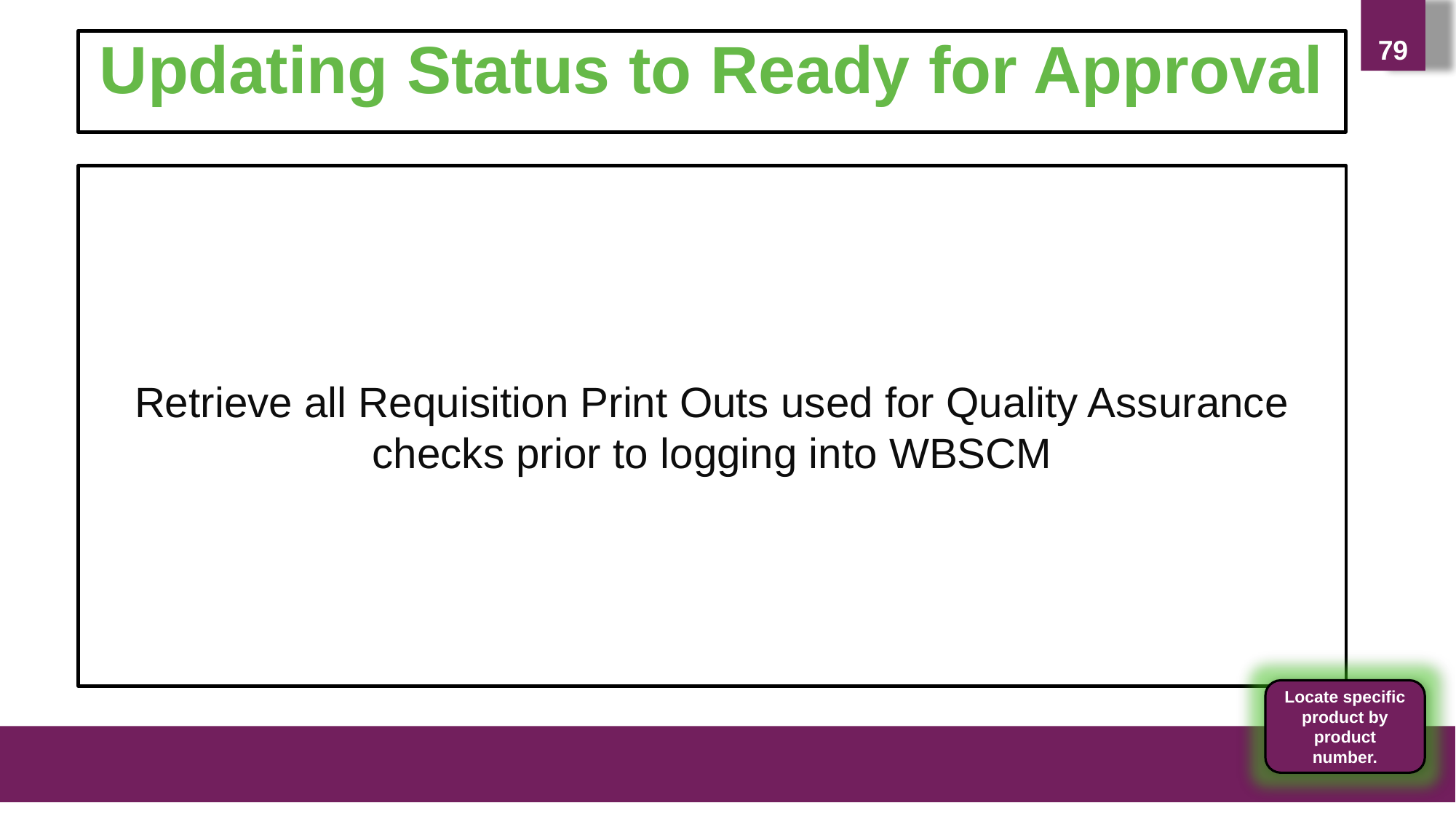

79
Updating Status to Ready for Approval

Retrieve all Requisition Print Outs used for Quality Assurance checks prior to logging into WBSCM

Locate specific product by product number.